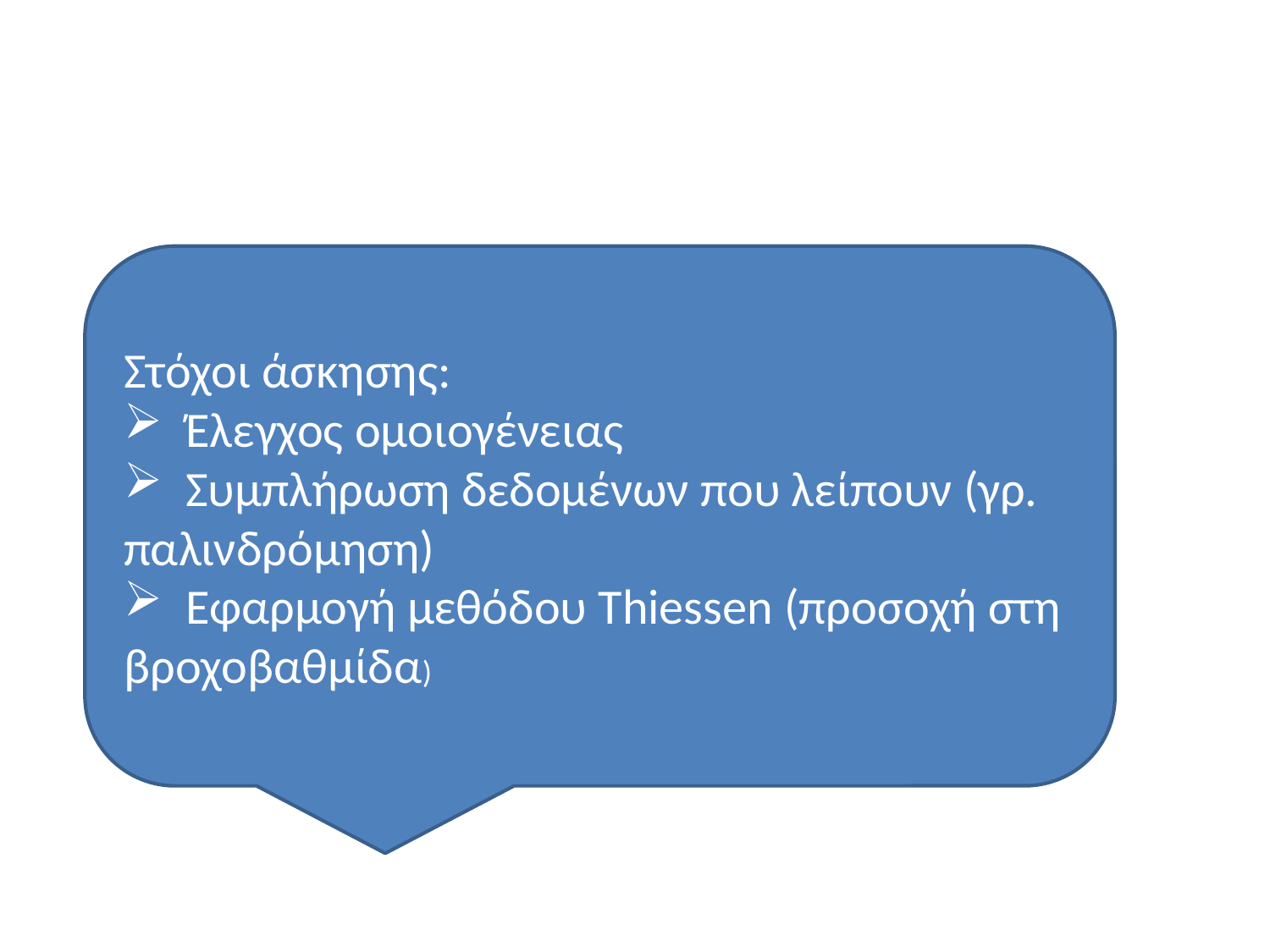

Στόχοι άσκησης:
  Έλεγχος ομοιογένειας
  Συμπλήρωση δεδομένων που λείπουν (γρ. παλινδρόμηση)
  Εφαρμογή μεθόδου Thiessen (προσοχή στη βροχοβαθμίδα)